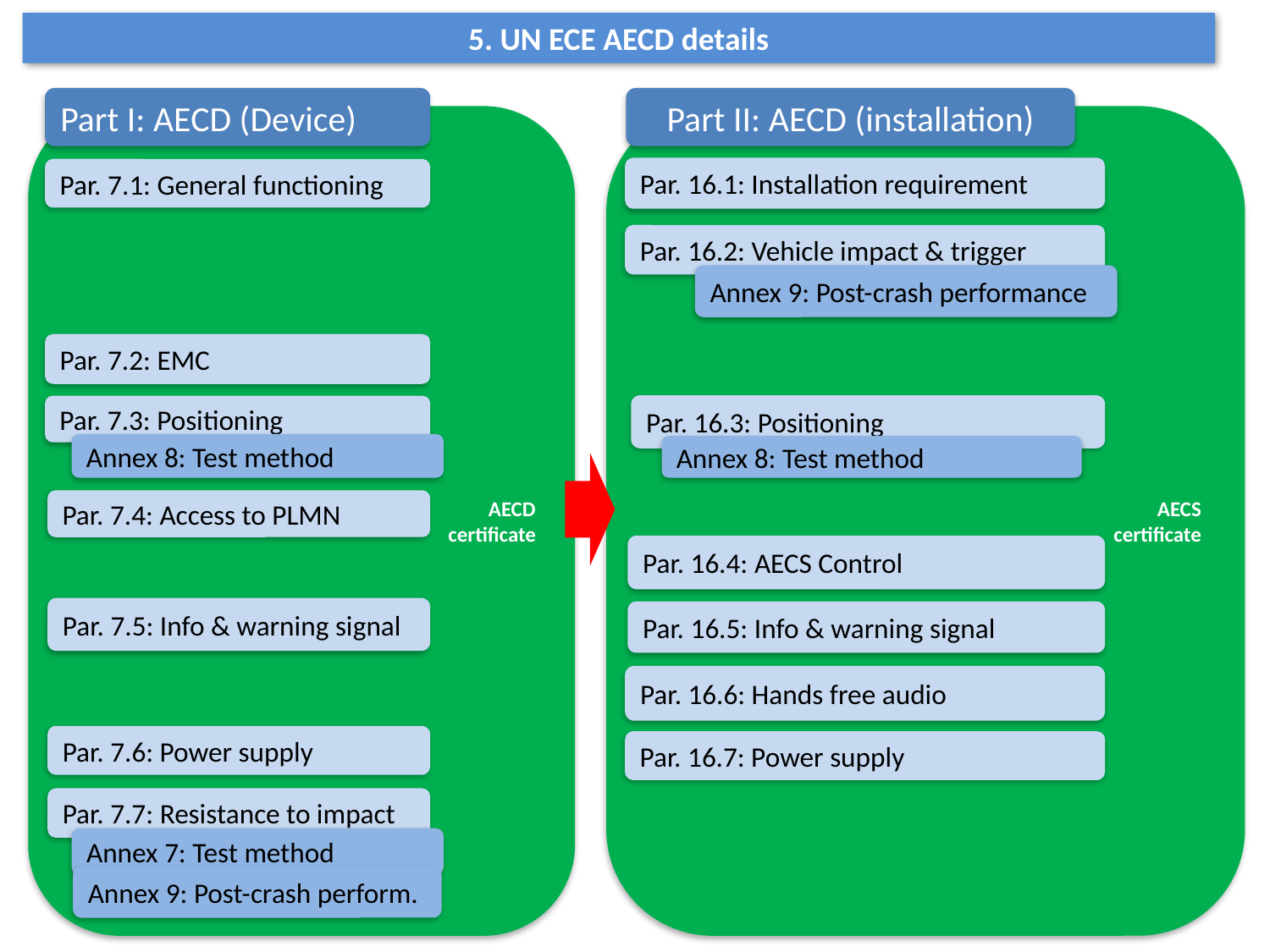

5. UN ECE AECD details
Part I: AECD (Device)
Part II: AECD (installation)
AECD
certificate
AECS
certificate
Par. 16.1: Installation requirement
Par. 7.1: General functioning
Par. 16.2: Vehicle impact & trigger
Annex 9: Post-crash performance
Par. 7.2: EMC
Par. 16.3: Positioning
Par. 7.3: Positioning
Annex 8: Test method
Annex 8: Test method

Par. 7.4: Access to PLMN
Par. 16.4: AECS Control
Par. 7.5: Info & warning signal
Par. 16.5: Info & warning signal
Par. 16.6: Hands free audio
Par. 7.6: Power supply
Par. 16.7: Power supply
Par. 7.7: Resistance to impact
Annex 7: Test method
Annex 9: Post-crash perform.